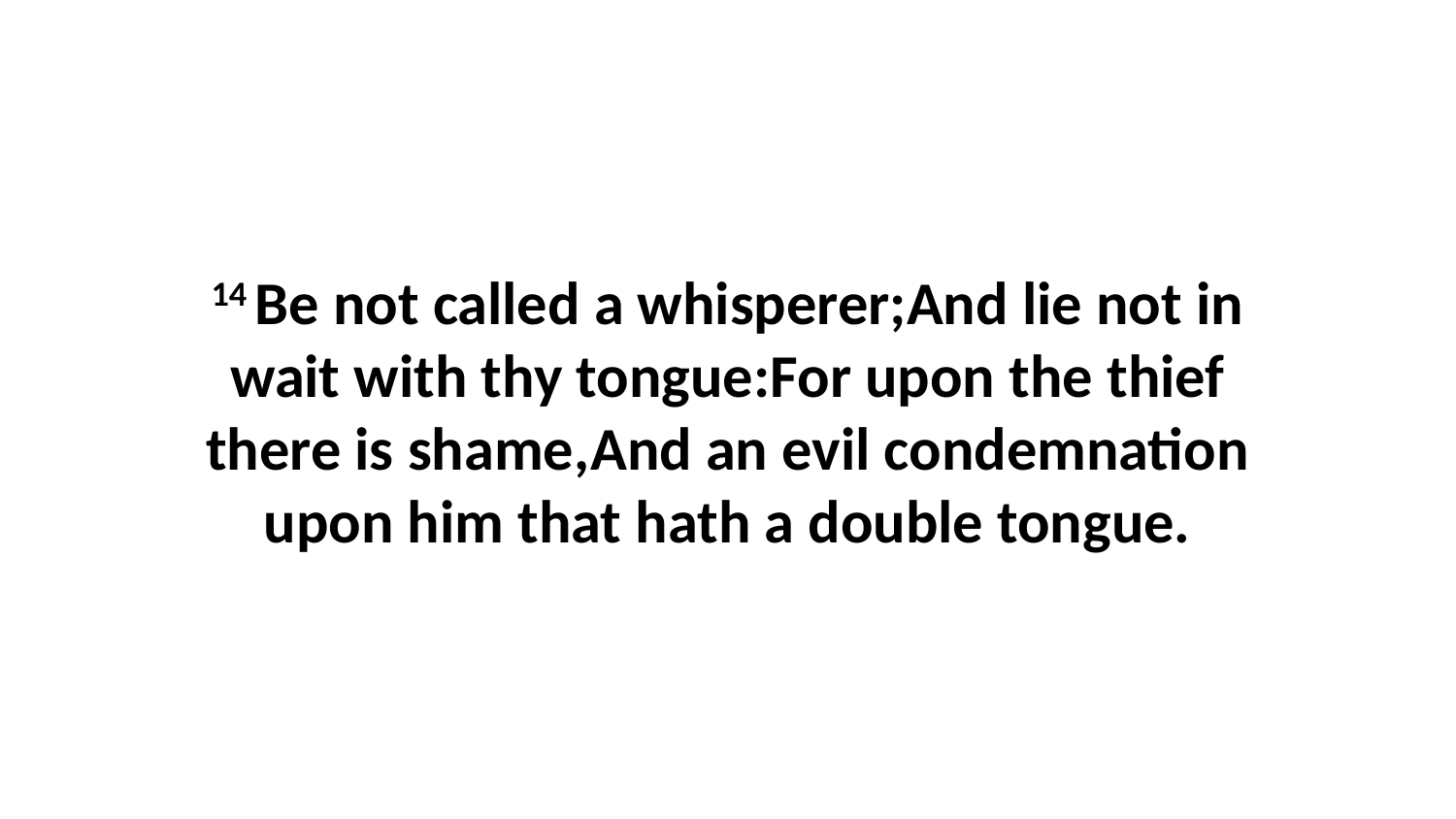

14 Be not called a whisperer;And lie not in wait with thy tongue:For upon the thief there is shame,And an evil condemnation upon him that hath a double tongue.